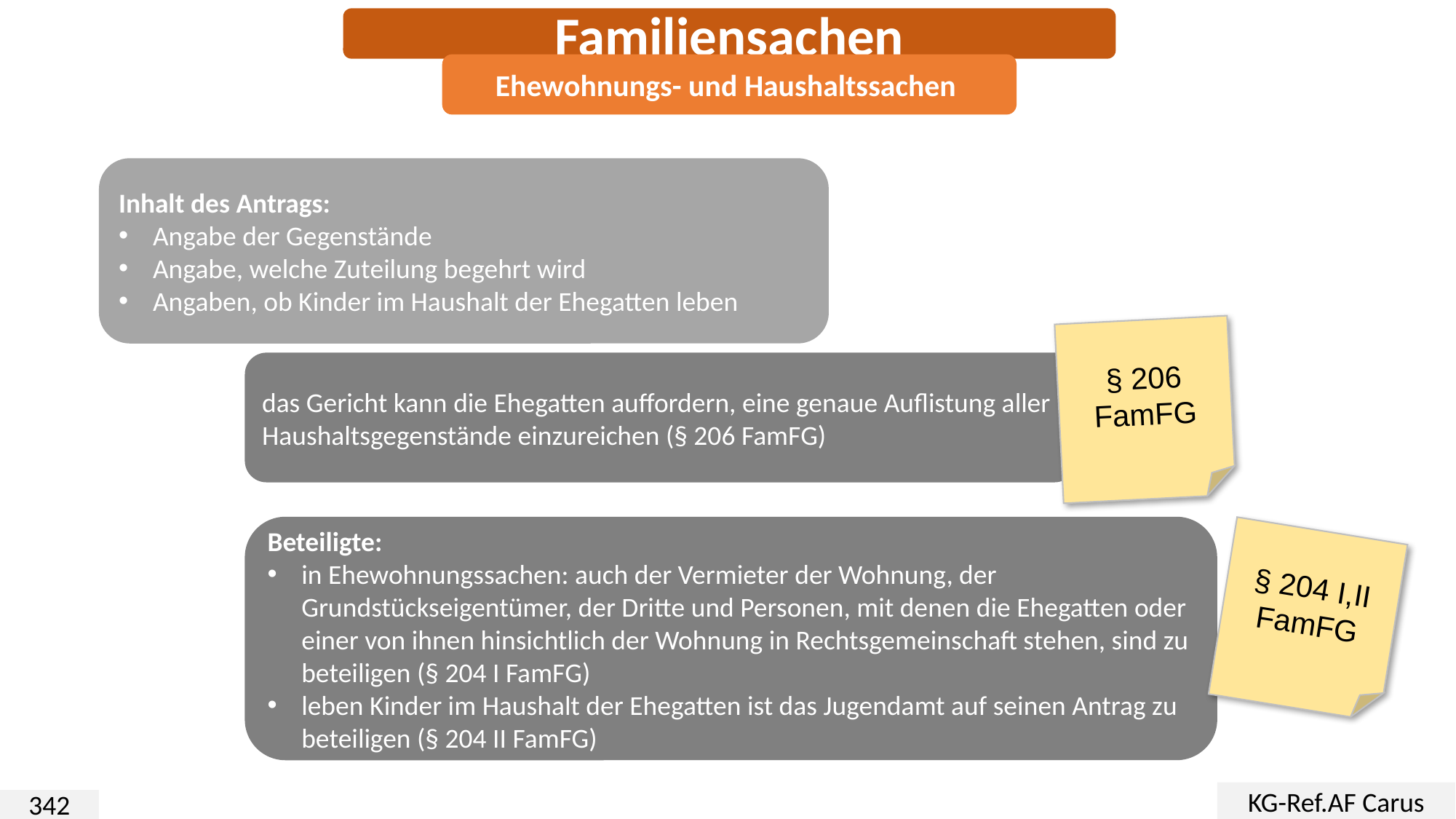

Familiensachen
Ehewohnungs- und Haushaltssachen
Inhalt des Antrags:
Angabe der Gegenstände
Angabe, welche Zuteilung begehrt wird
Angaben, ob Kinder im Haushalt der Ehegatten leben
§ 206
FamFG
das Gericht kann die Ehegatten auffordern, eine genaue Auflistung aller Haushaltsgegenstände einzureichen (§ 206 FamFG)
Beteiligte:
in Ehewohnungssachen: auch der Vermieter der Wohnung, der Grundstückseigentümer, der Dritte und Personen, mit denen die Ehegatten oder einer von ihnen hinsichtlich der Wohnung in Rechtsgemeinschaft stehen, sind zu beteiligen (§ 204 I FamFG)
leben Kinder im Haushalt der Ehegatten ist das Jugendamt auf seinen Antrag zu beteiligen (§ 204 II FamFG)
§ 204 I,II
FamFG
KG-Ref.AF Carus
342